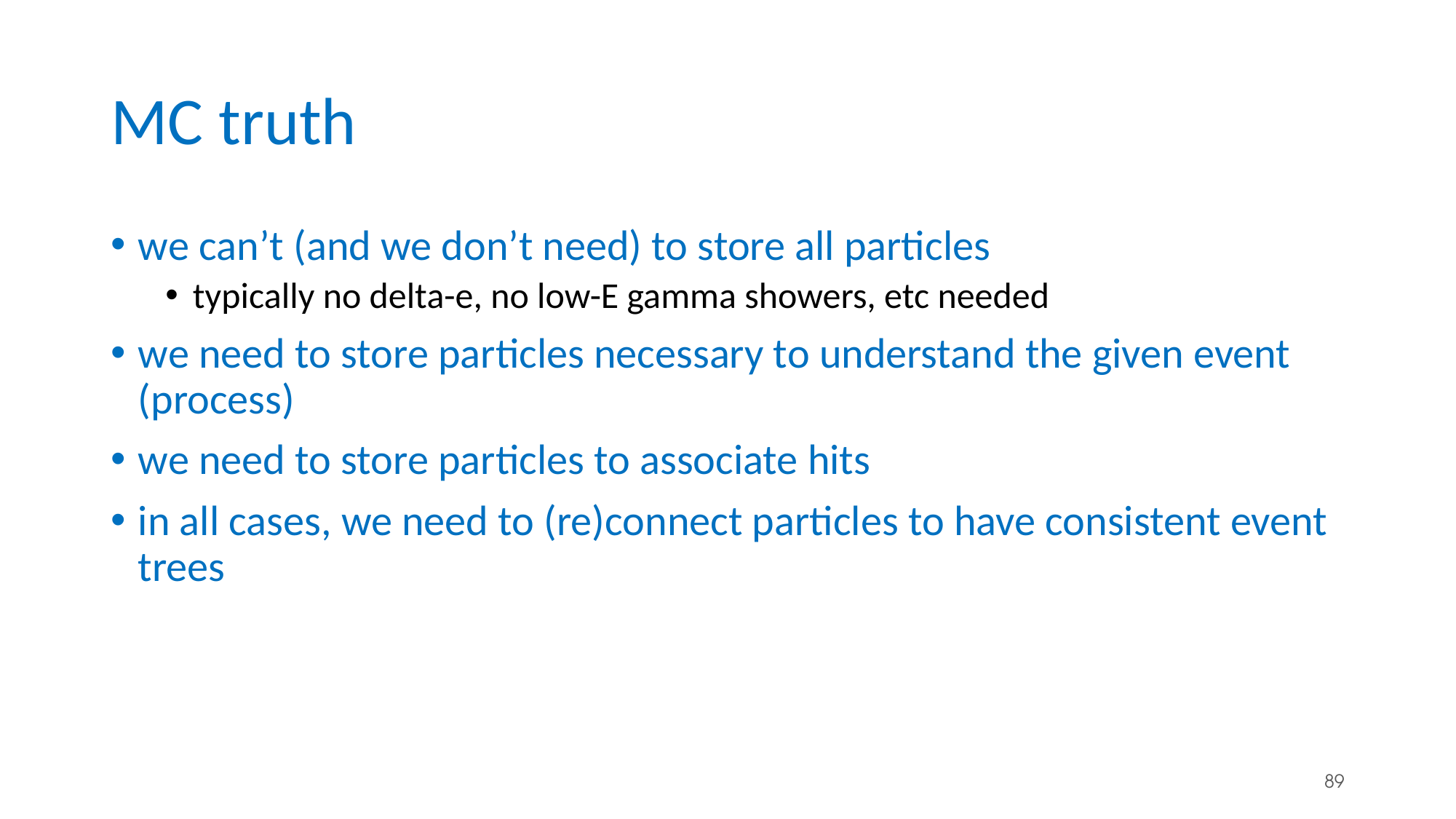

# MC truth
we can’t (and we don’t need) to store all particles
typically no delta-e, no low-E gamma showers, etc needed
we need to store particles necessary to understand the given event (process)
we need to store particles to associate hits
in all cases, we need to (re)connect particles to have consistent event trees
89